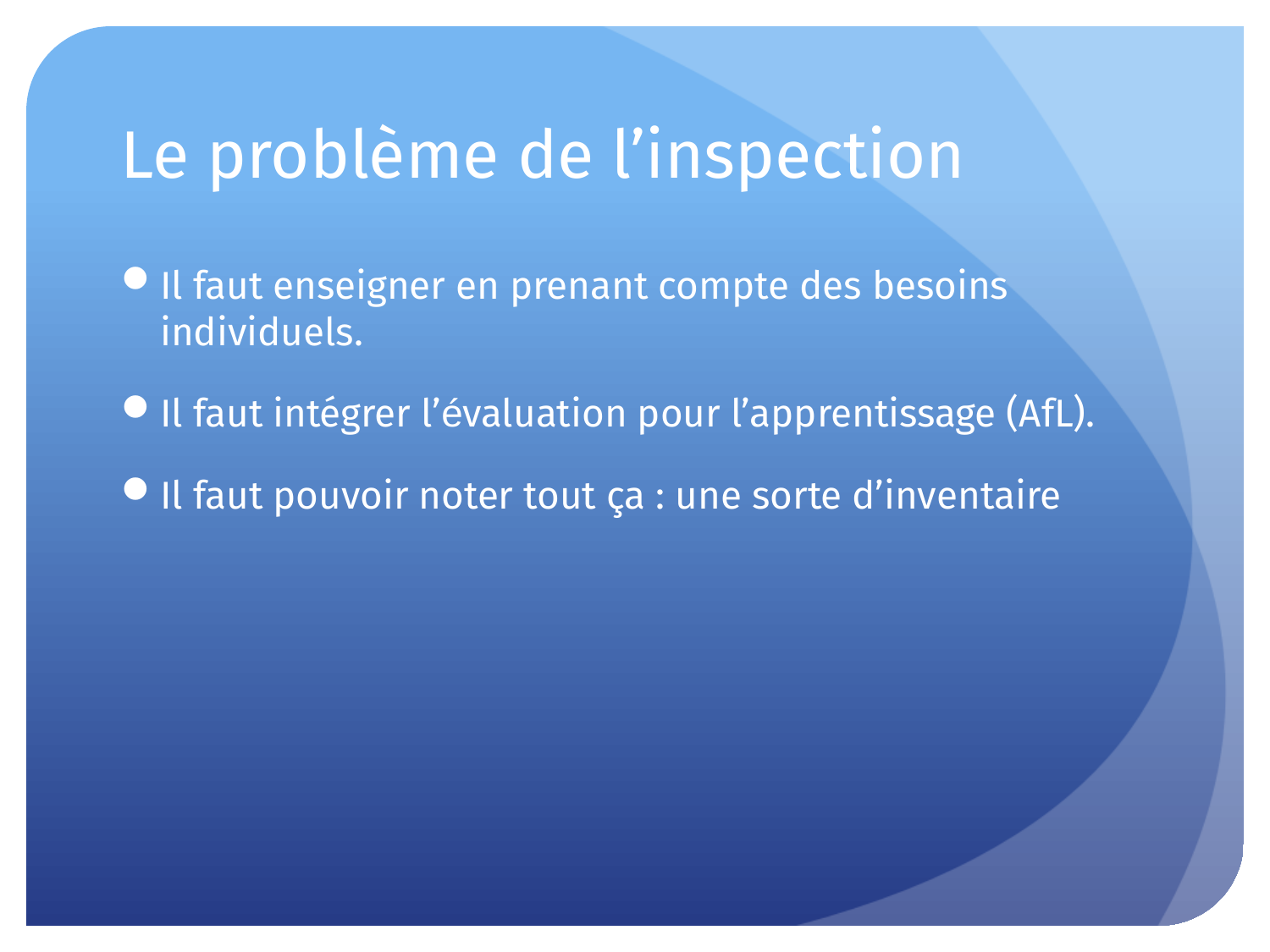

# Le problème de l’inspection
Il faut enseigner en prenant compte des besoins individuels.
Il faut intégrer l’évaluation pour l’apprentissage (AfL).
Il faut pouvoir noter tout ça : une sorte d’inventaire